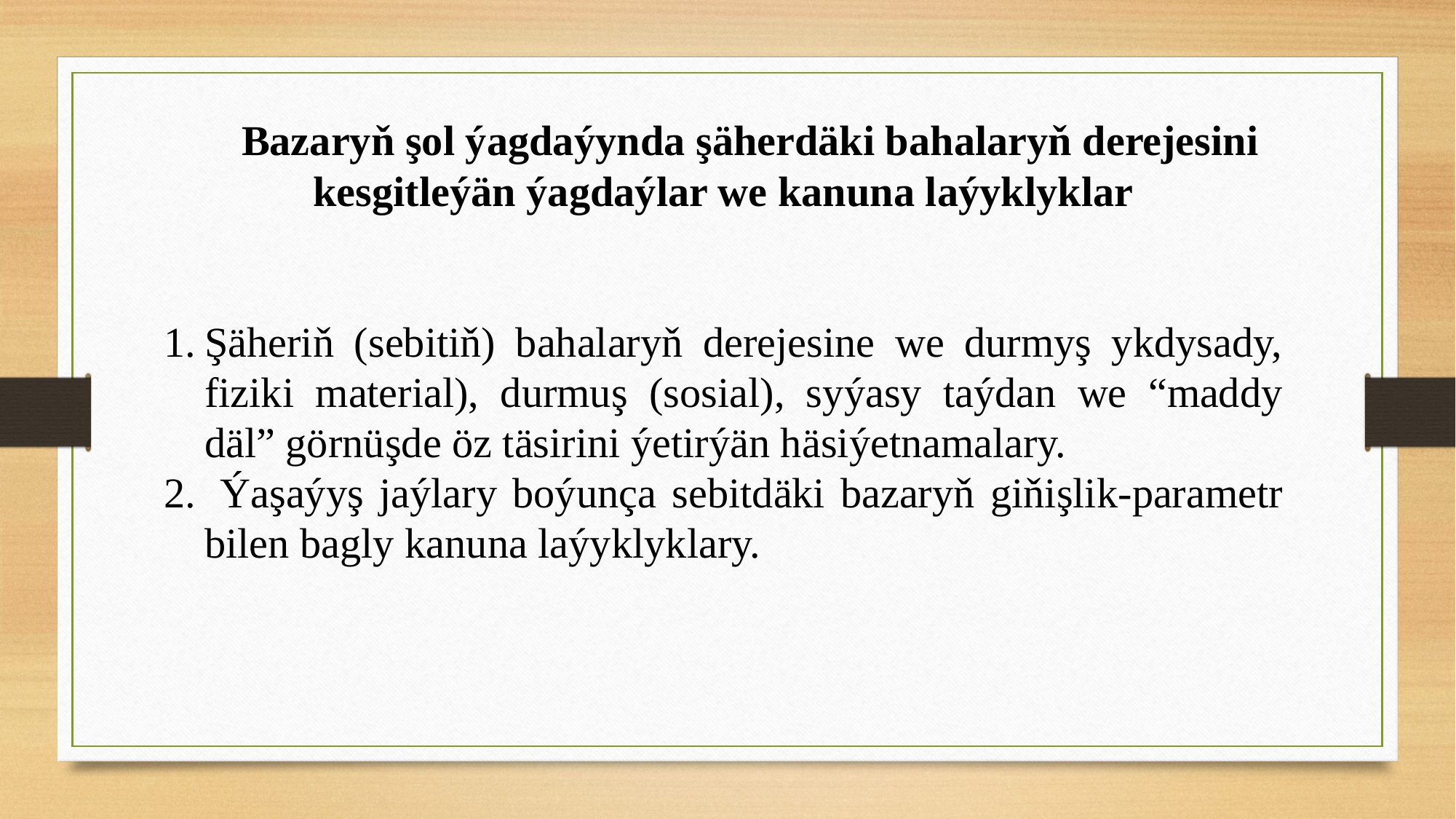

| Bazaryň şol ýagdaýynda şäherdäki bahalaryň derejesini kesgitleýän ýagdaýlar we kanuna laýyklyklar Şäheriň (sebitiň) bahalaryň derejesine we durmyş ykdysady, fiziki material), durmuş (sosial), syýasy taýdan we “maddy däl” görnüşde öz täsirini ýetirýän häsiýetnamalary. Ýaşaýyş jaýlary boýunça sebitdäki bazaryň giňişlik-parametr bilen bagly kanuna laýyklyklary. |
| --- |